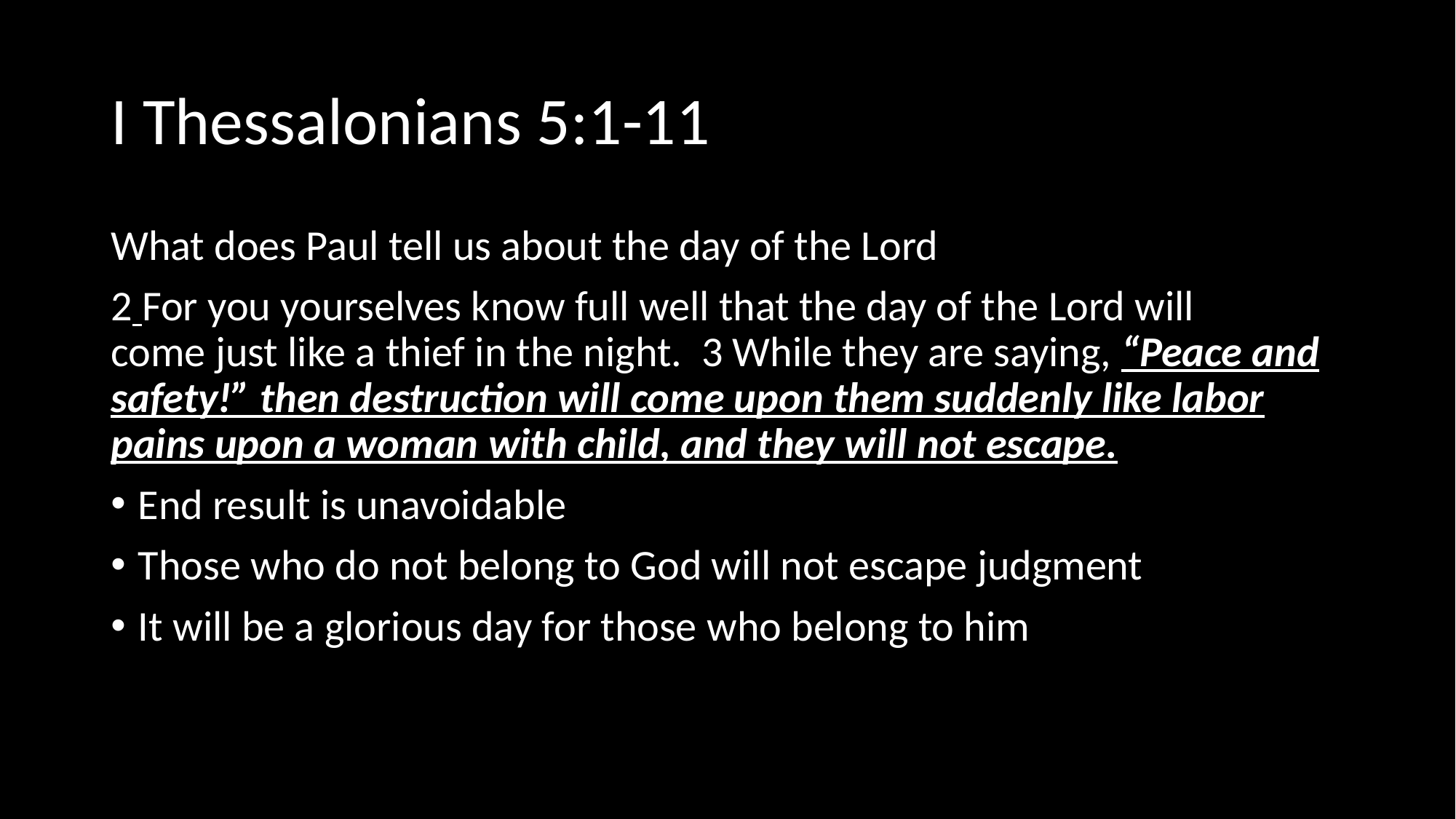

# I Thessalonians 5:1-11
What does Paul tell us about the day of the Lord
2 For you yourselves know full well that the day of the Lord will come just like a thief in the night.  3 While they are saying, “Peace and safety!” then destruction will come upon them suddenly like labor pains upon a woman with child, and they will not escape.
End result is unavoidable
Those who do not belong to God will not escape judgment
It will be a glorious day for those who belong to him